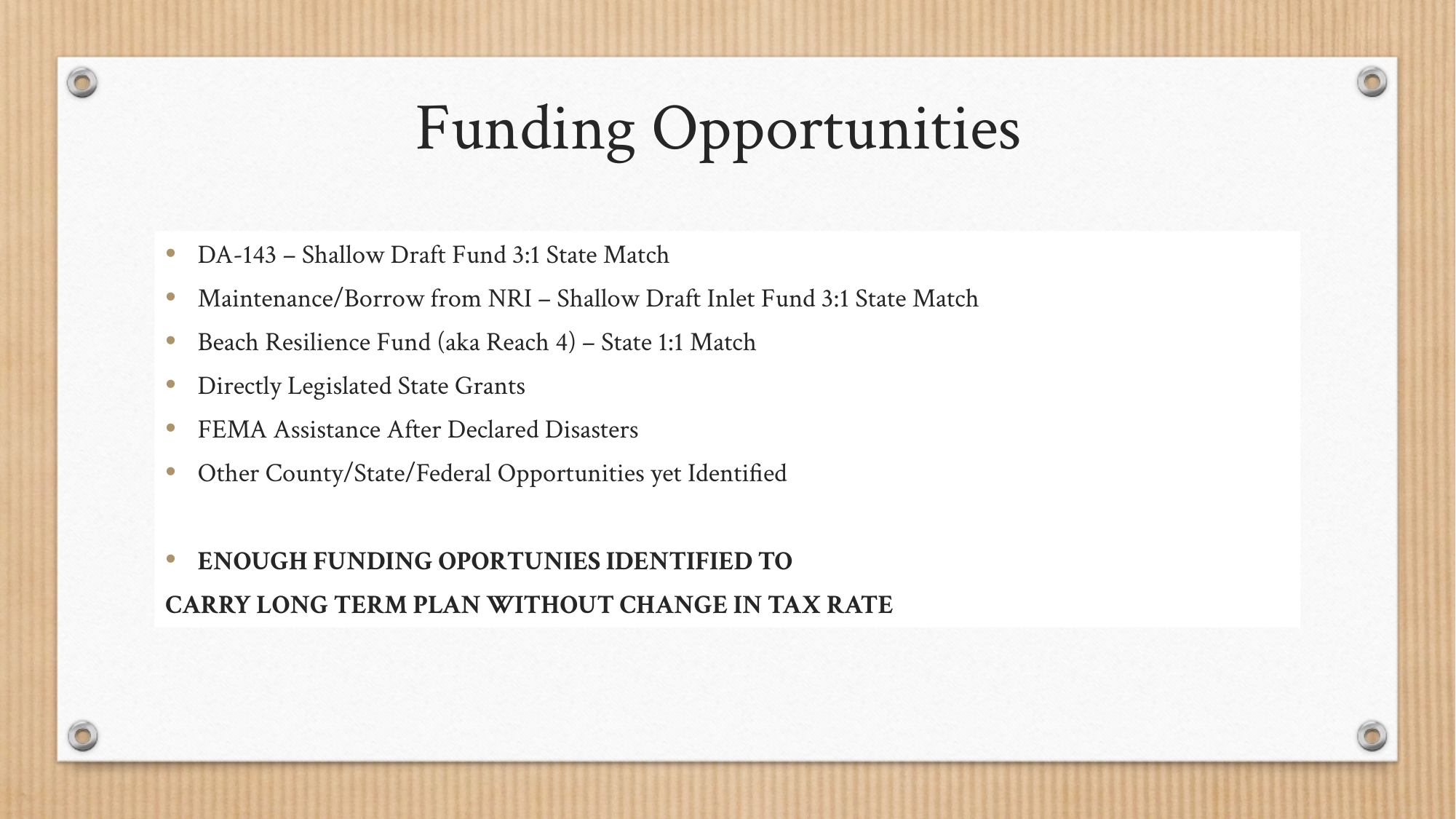

# Funding Opportunities
DA-143 – Shallow Draft Fund 3:1 State Match
Maintenance/Borrow from NRI – Shallow Draft Inlet Fund 3:1 State Match
Beach Resilience Fund (aka Reach 4) – State 1:1 Match
Directly Legislated State Grants
FEMA Assistance After Declared Disasters
Other County/State/Federal Opportunities yet Identified

ENOUGH FUNDING OPORTUNIES IDENTIFIED TO
CARRY LONG TERM PLAN WITHOUT CHANGE IN TAX RATE